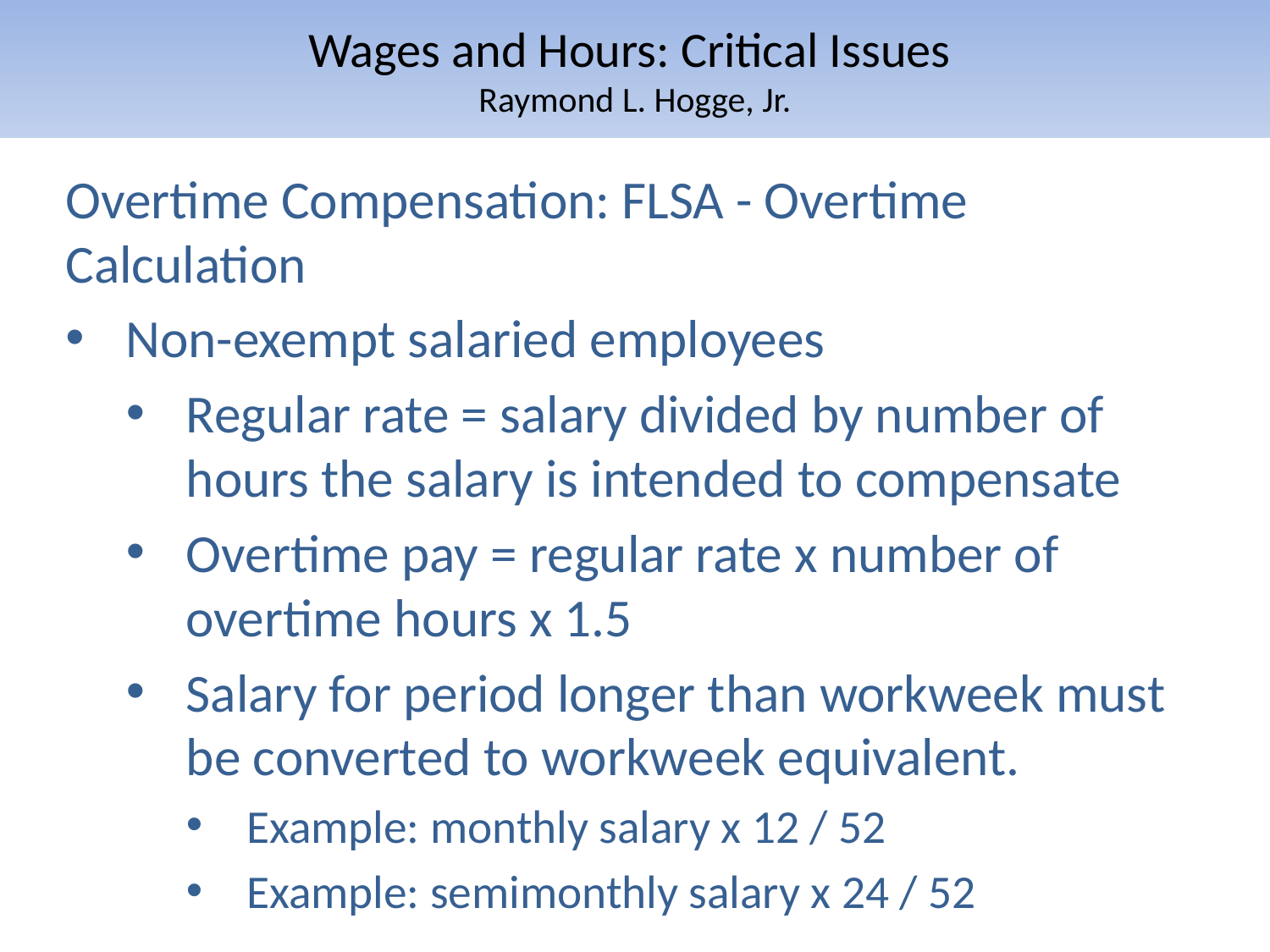

# Wages and Hours: Critical Issues Raymond L. Hogge, Jr.
Overtime Compensation: FLSA - Overtime Calculation
Non-exempt salaried employees
Regular rate = salary divided by number of hours the salary is intended to compensate
Overtime pay = regular rate x number of overtime hours x 1.5
Salary for period longer than workweek must be converted to workweek equivalent.
Example: monthly salary x 12 / 52
Example: semimonthly salary x 24 / 52